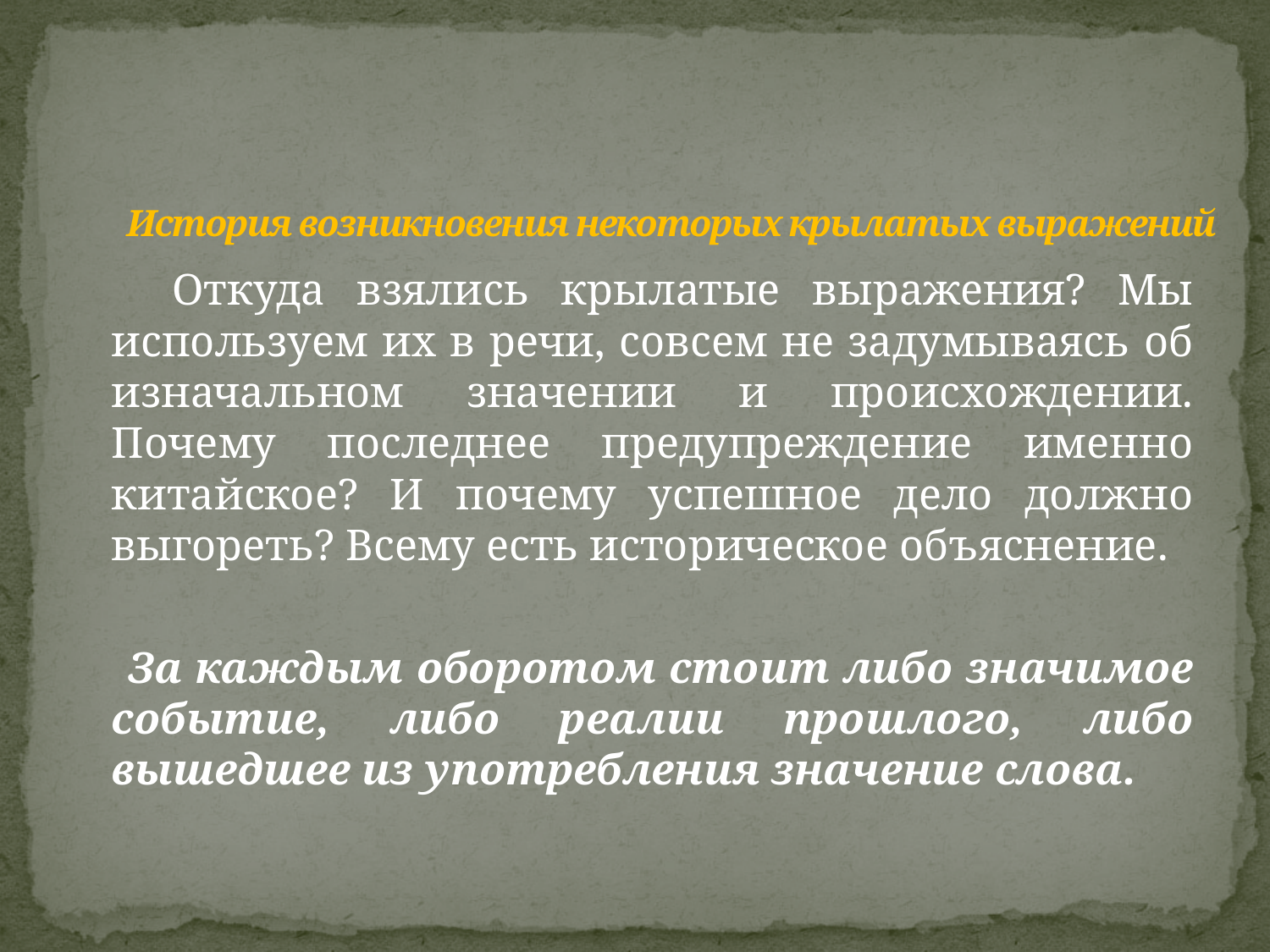

# История возникновения некоторых крылатых выражений
   Откуда взялись крылатые выражения? Мы используем их в речи, совсем не задумываясь об изначальном значении и происхождении. Почему последнее предупреждение именно китайское? И почему успешное дело должно выгореть? Всему есть историческое объяснение.

    За каждым оборотом стоит либо значимое событие, либо реалии прошлого, либо вышедшее из употребления значение слова.